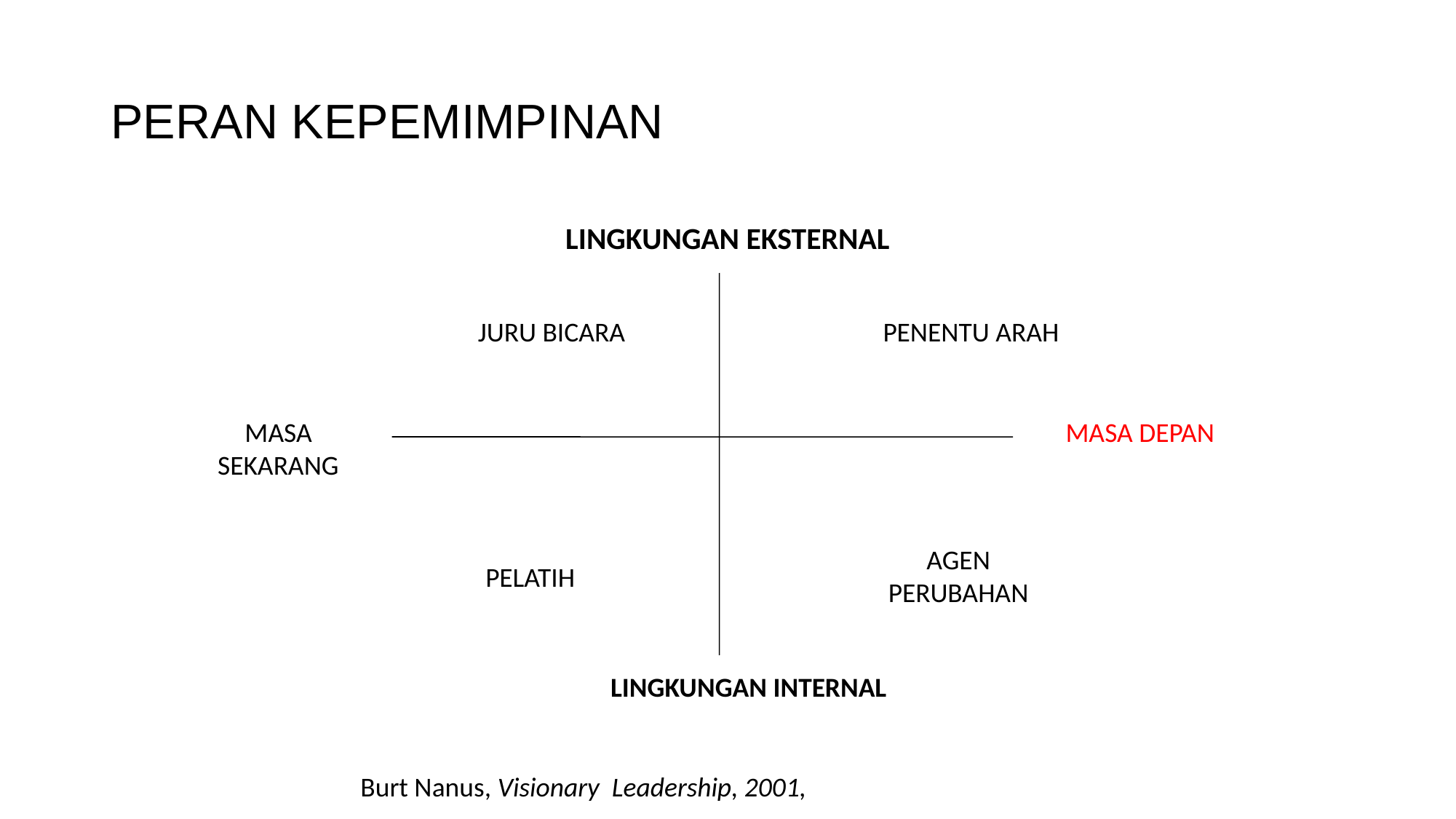

# PERAN KEPEMIMPINAN

LINGKUNGAN EKSTERNAL

JURU BICARA
PENENTU ARAH
MASA SEKARANG
MASA DEPAN

AGEN PERUBAHAN
PELATIH
LINGKUNGAN INTERNAL
Burt Nanus, Visionary  Leadership, 2001,